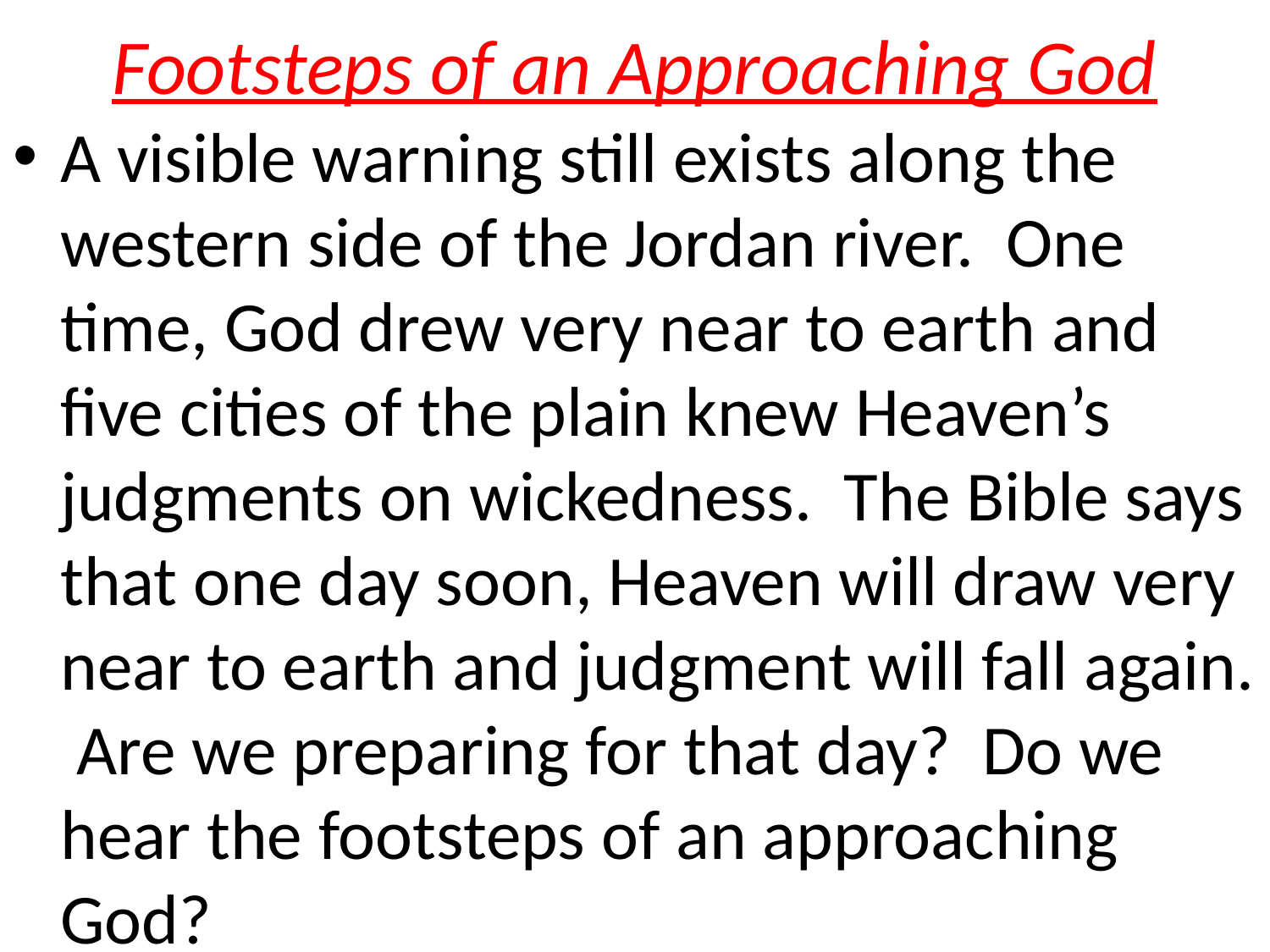

# Footsteps of an Approaching God
A visible warning still exists along the western side of the Jordan river.  One time, God drew very near to earth and five cities of the plain knew Heaven’s judgments on wickedness.  The Bible says that one day soon, Heaven will draw very near to earth and judgment will fall again.  Are we preparing for that day?  Do we hear the footsteps of an approaching God?